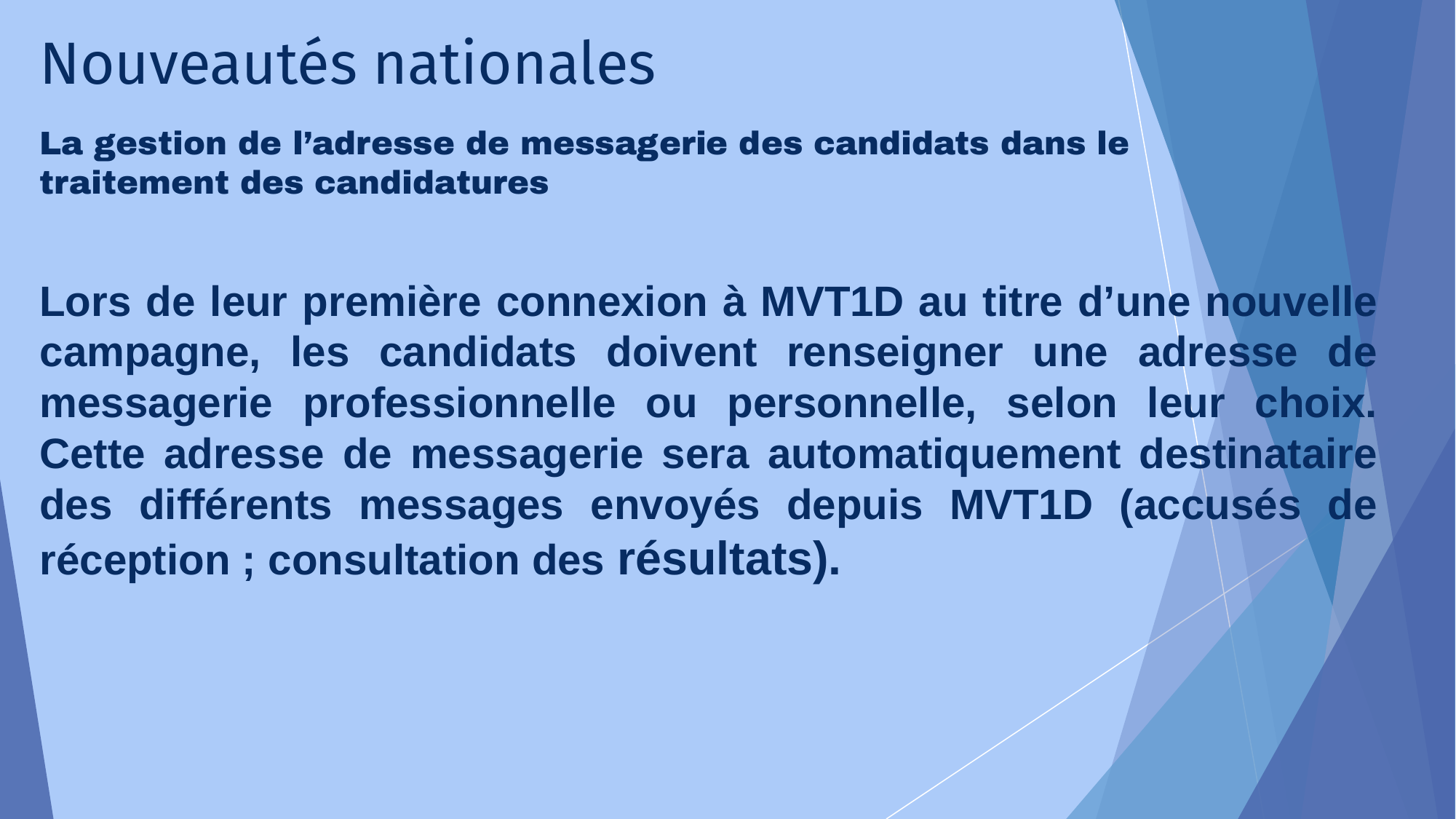

# Nouveautés nationales La gestion de l’adresse de messagerie des candidats dans le traitement des candidatures
Lors de leur première connexion à MVT1D au titre d’une nouvelle campagne, les candidats doivent renseigner une adresse de messagerie professionnelle ou personnelle, selon leur choix. Cette adresse de messagerie sera automatiquement destinataire des différents messages envoyés depuis MVT1D (accusés de réception ; consultation des résultats).